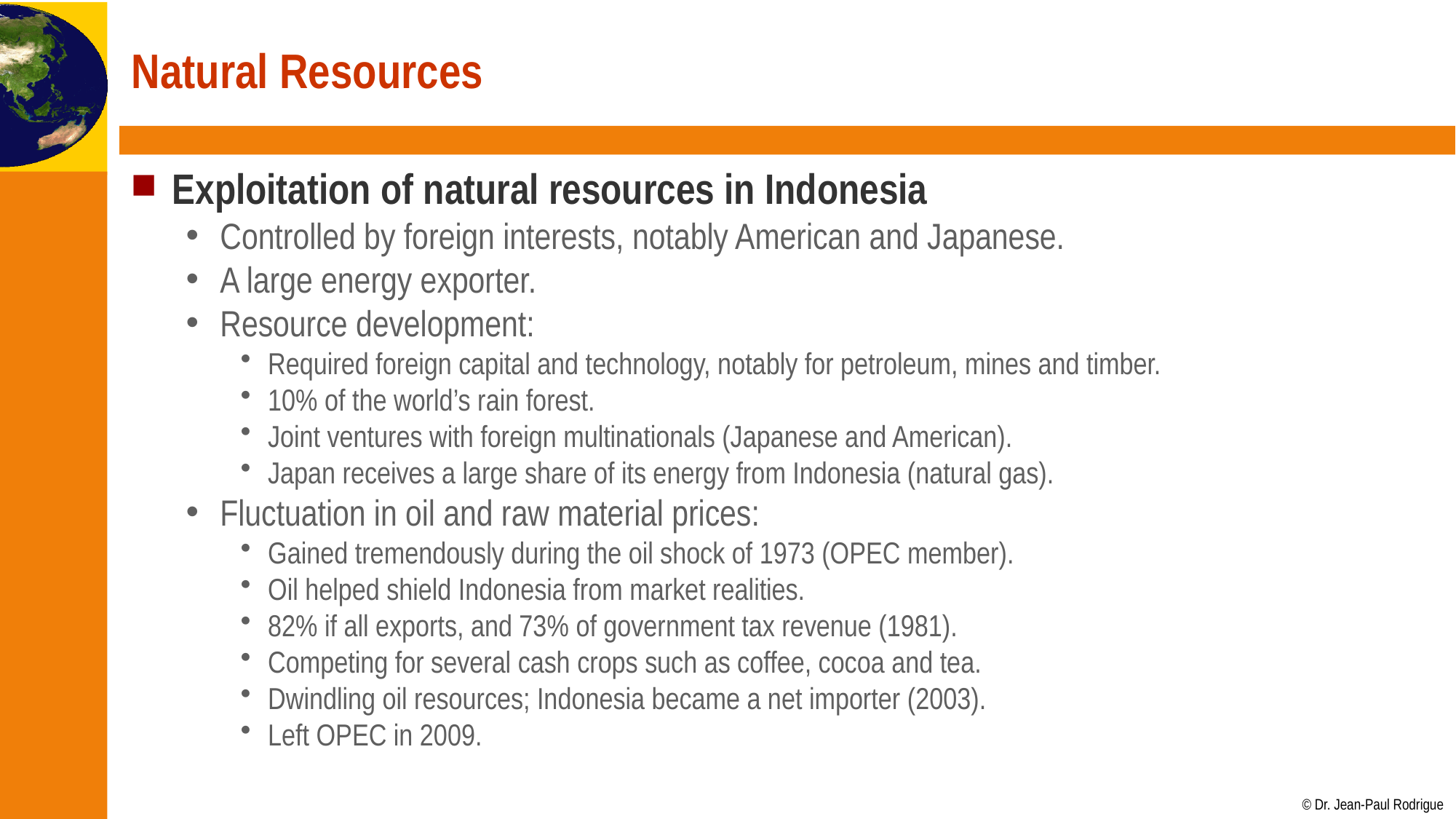

# Natural Resources
Exploitation of natural resources in Indonesia
Controlled by foreign interests, notably American and Japanese.
A large energy exporter.
Resource development:
Required foreign capital and technology, notably for petroleum, mines and timber.
10% of the world’s rain forest.
Joint ventures with foreign multinationals (Japanese and American).
Japan receives a large share of its energy from Indonesia (natural gas).
Fluctuation in oil and raw material prices:
Gained tremendously during the oil shock of 1973 (OPEC member).
Oil helped shield Indonesia from market realities.
82% if all exports, and 73% of government tax revenue (1981).
Competing for several cash crops such as coffee, cocoa and tea.
Dwindling oil resources; Indonesia became a net importer (2003).
Left OPEC in 2009.